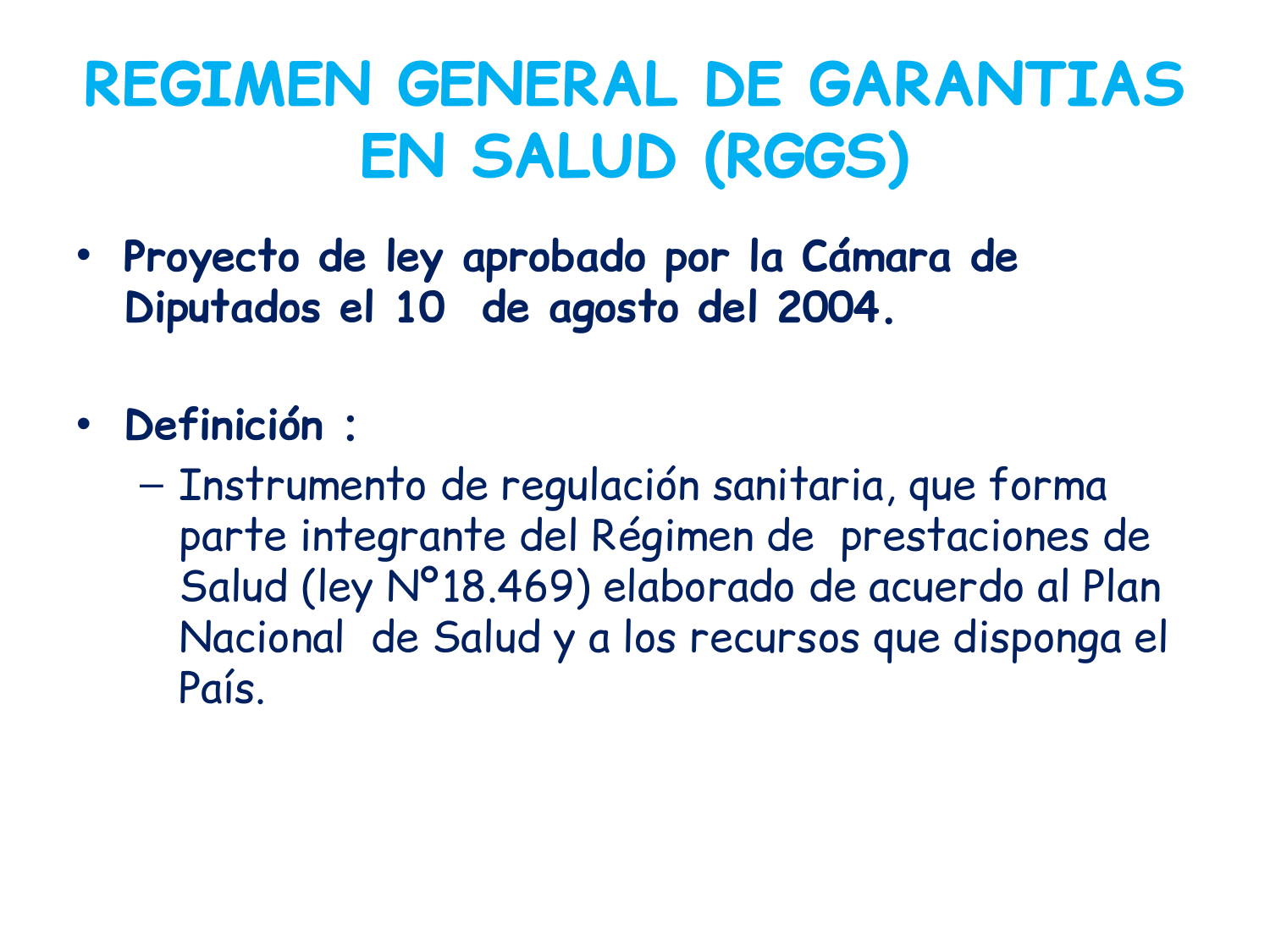

# REGIMEN GENERAL DE GARANTIAS EN SALUD (RGGS)
Proyecto de ley aprobado por la Cámara de Diputados el 10  de agosto del 2004.

Definición :
Instrumento de regulación sanitaria, que forma parte integrante del Régimen de  prestaciones de Salud (ley Nº18.469) elaborado de acuerdo al Plan Nacional  de Salud y a los recursos que disponga el País.